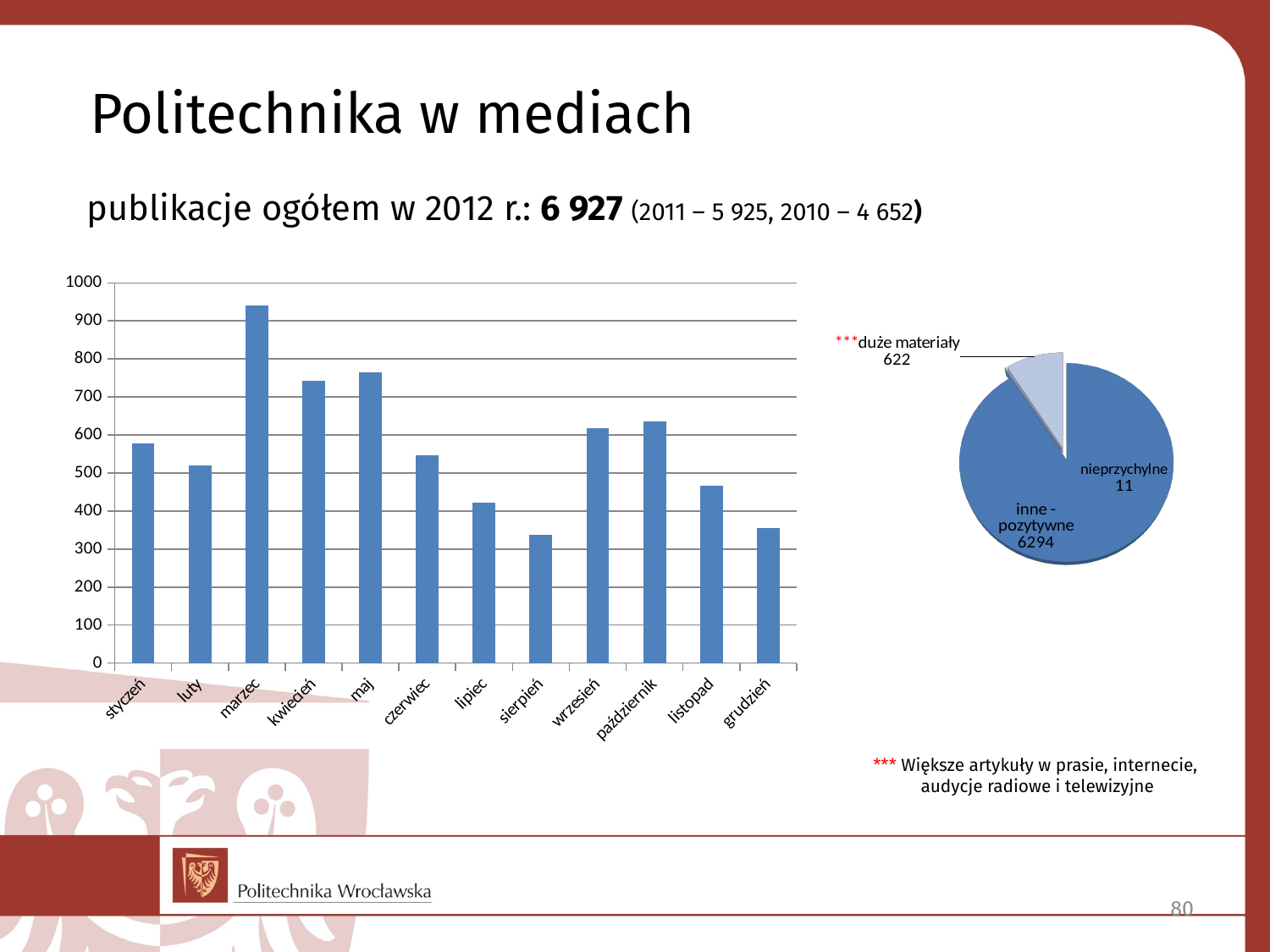

Politechnika w mediach
publikacje ogółem w 2012 r.: 6 927 (2011 – 5 925, 2010 – 4 652)

### Chart

| Category |  |  |  |
|---|---|---|---|
| styczeń | 577.0 | None | None |
| luty | 520.0 | None | None |
| marzec | 941.0 | None | None |
| kwiecień | 742.0 | None | None |
| maj | 765.0 | None | None |
| czerwiec | 547.0 | None | None |
| lipiec | 423.0 | None | None |
| sierpień | 337.0 | None | None |
| wrzesień | 619.0 | None | None |
| październik | 635.0 | None | None |
| listopad | 466.0 | None | None |
| grudzień | 355.0 | None | None |

[unsupported chart]

*** Większe artykuły w prasie, internecie,
audycje radiowe i telewizyjne
80